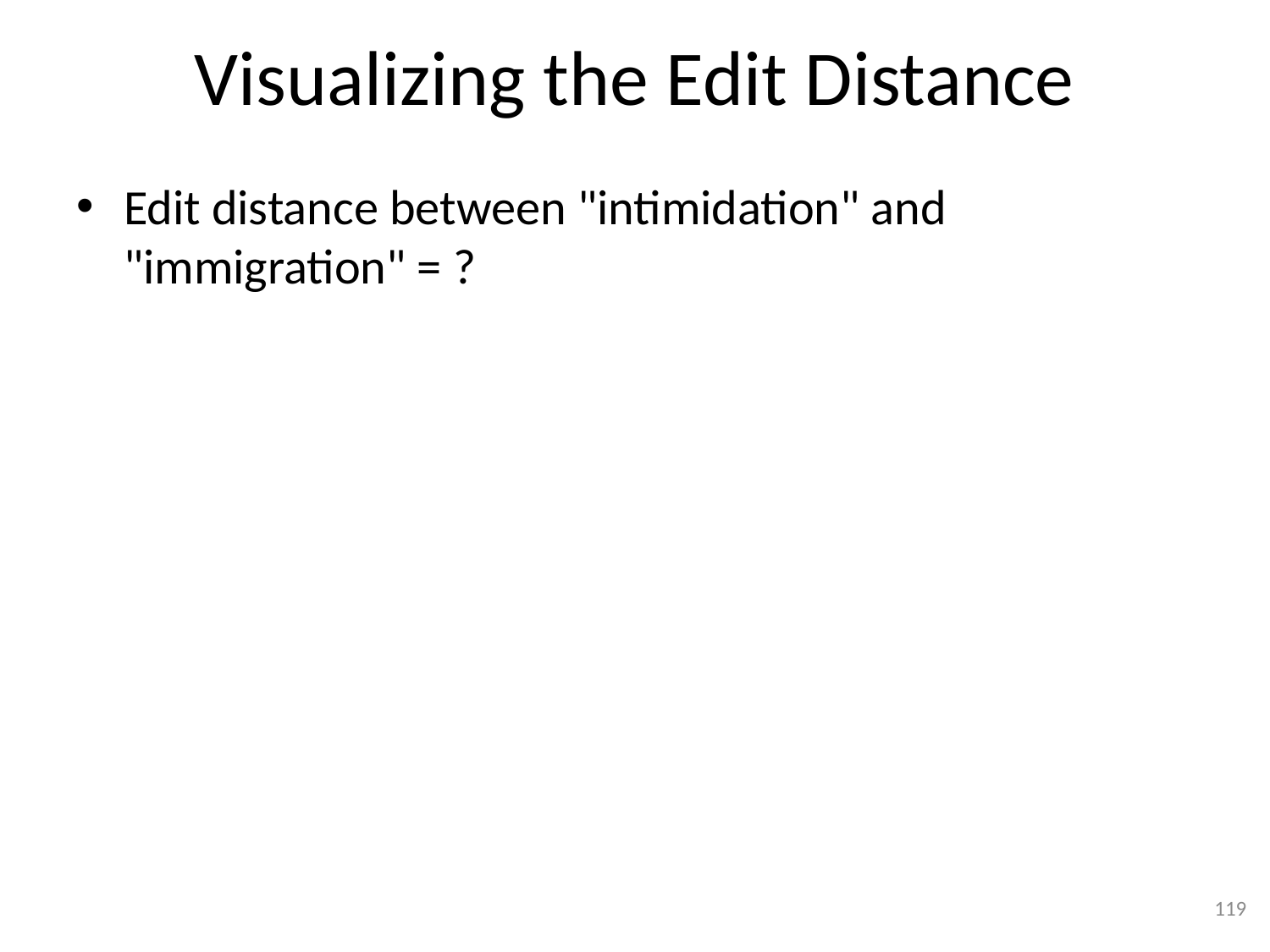

# Visualizing the Edit Distance
Edit distance between "intimidation" and "immigration" = ?
119